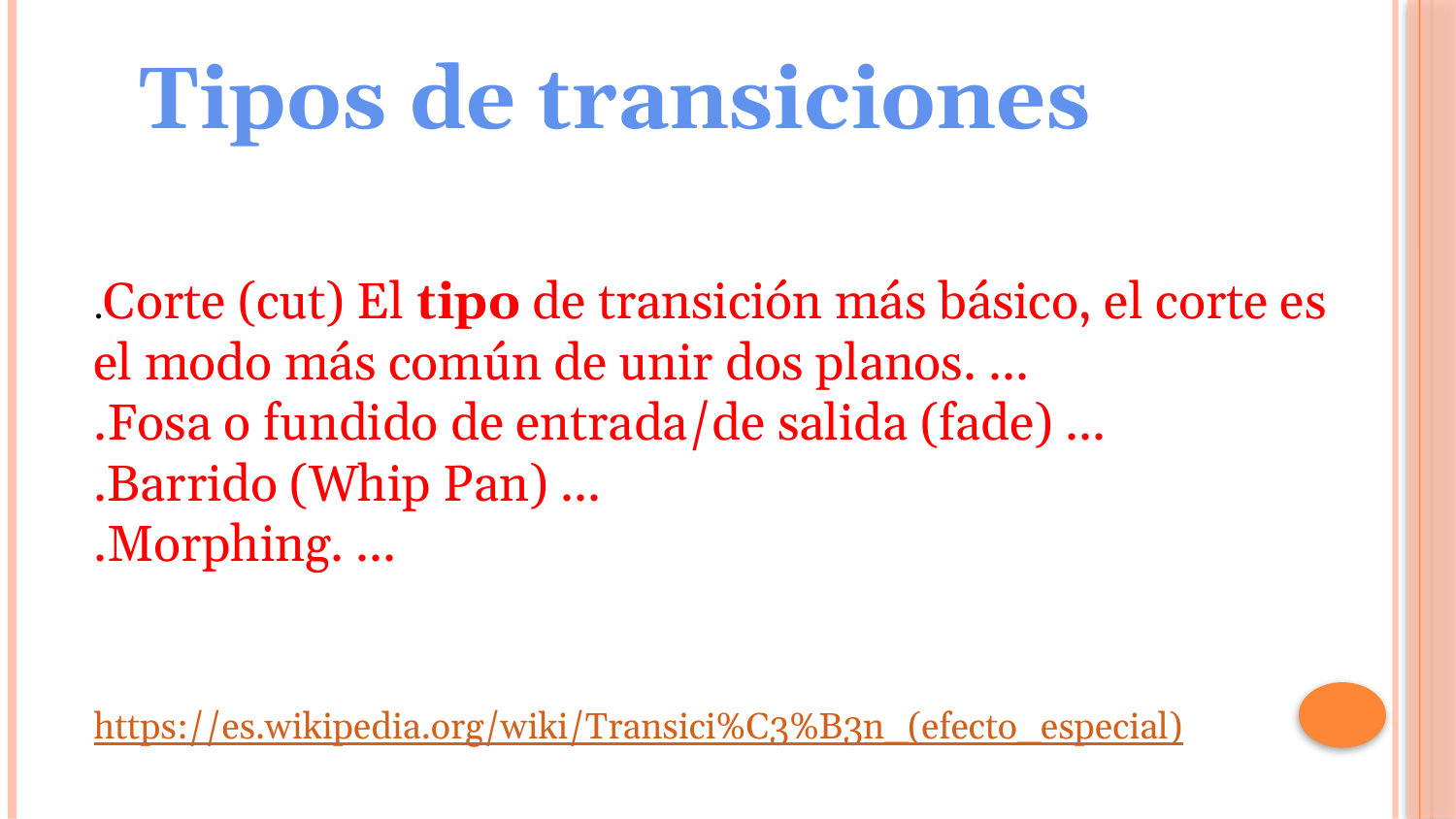

Tipos de transiciones
.Corte (cut) El tipo de transición más básico, el corte es el modo más común de unir dos planos. ...
.Fosa o fundido de entrada/de salida (fade) ...
.Barrido (Whip Pan) ...
.Morphing. ...

https://es.wikipedia.org/wiki/Transici%C3%B3n_(efecto_especial)